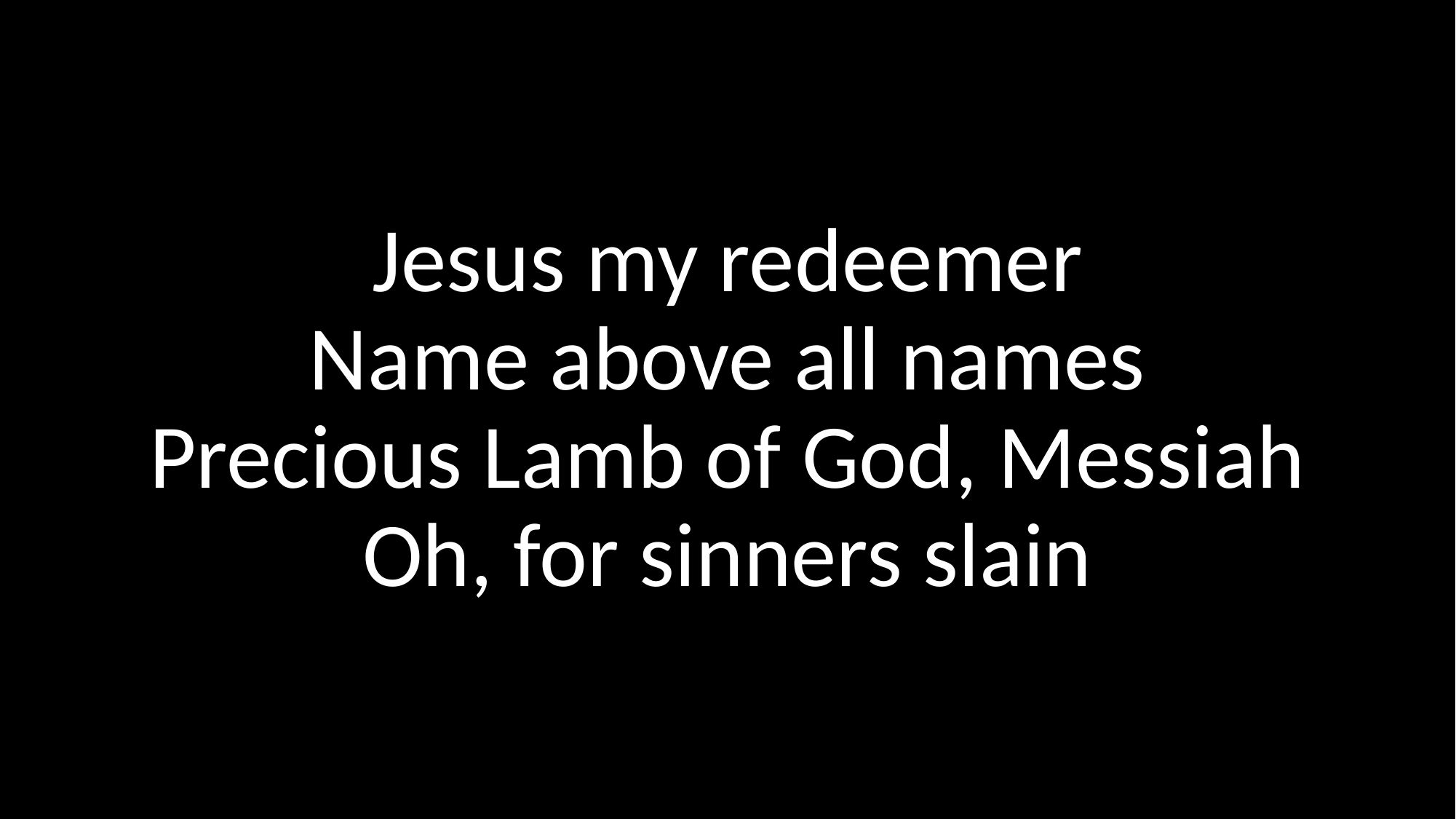

Jesus my redeemer
Name above all names
Precious Lamb of God, Messiah
Oh, for sinners slain